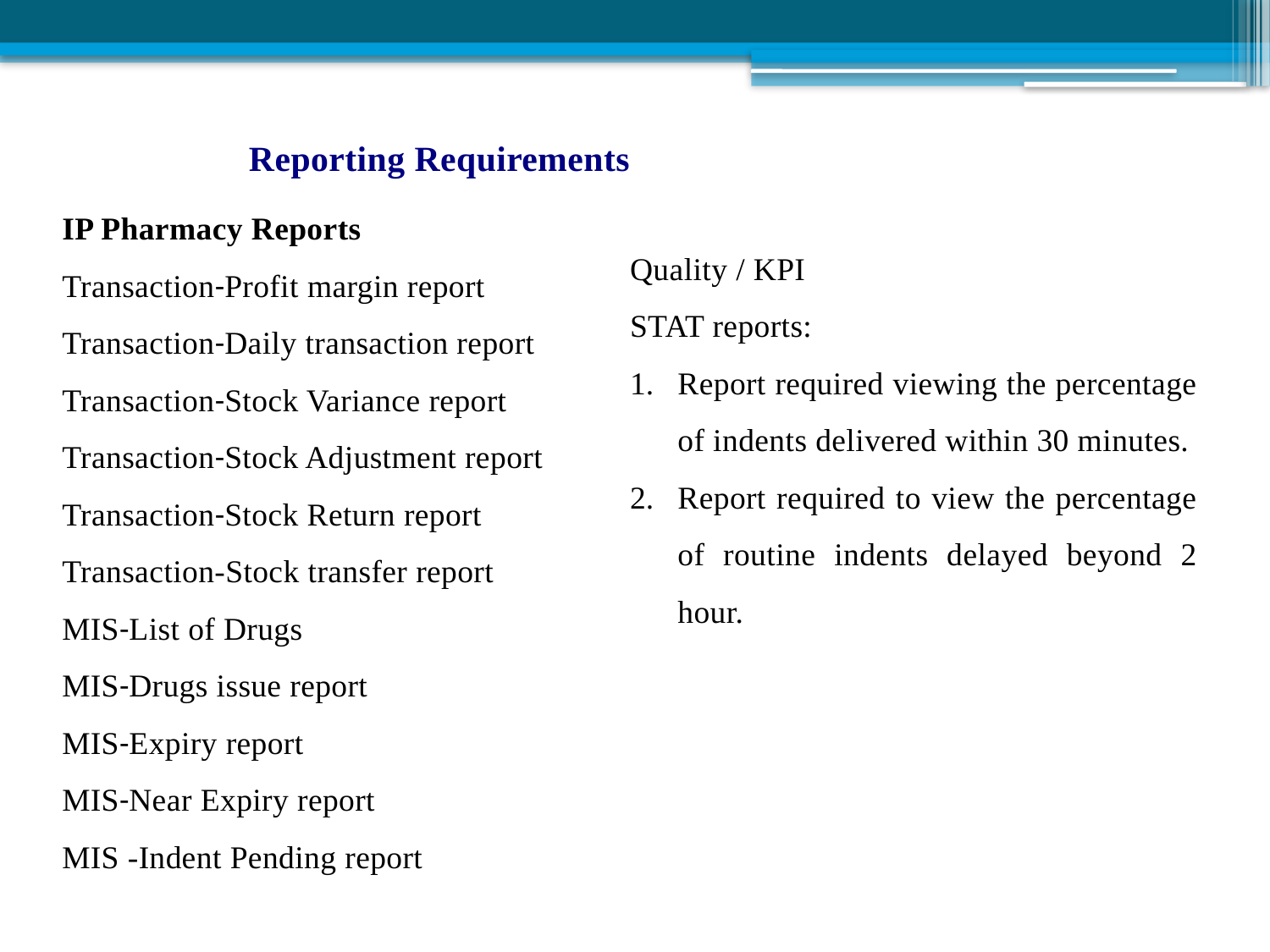

Reporting Requirements
IP Pharmacy Reports
Transaction-Profit margin report
Transaction-Daily transaction report
Transaction-Stock Variance report
Transaction-Stock Adjustment report
Transaction-Stock Return report
Transaction-Stock transfer report
MIS-List of Drugs
MIS-Drugs issue report
MIS-Expiry report
MIS-Near Expiry report
MIS -Indent Pending report

Quality / KPI
STAT reports:
Report required viewing the percentage of indents delivered within 30 minutes.
Report required to view the percentage of routine indents delayed beyond 2 hour.